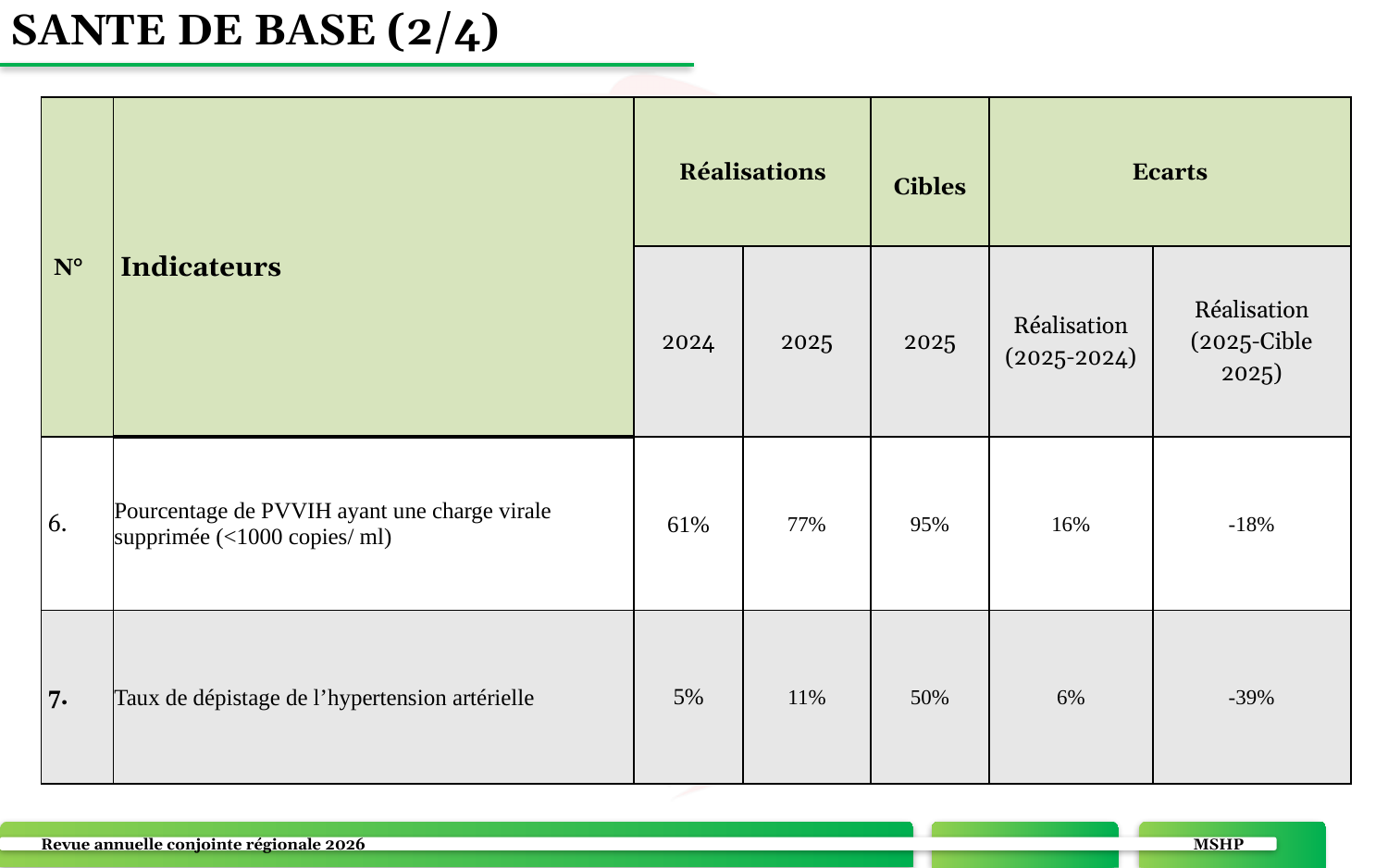

SANTE DE BASE (2/4)
| N° | Indicateurs | Réalisations |  | Cibles | Ecarts |  |
| --- | --- | --- | --- | --- | --- | --- |
|  |  | 2024 | 2025 | 2025 | Réalisation (2025-2024) | Réalisation (2025-Cible 2025) |
| 6. | Pourcentage de PVVIH ayant une charge virale supprimée (<1000 copies/ ml) | 61% | 77% | 95% | 16% | -18% |
| 7. | Taux de dépistage de l’hypertension artérielle | 5% | 11% | 50% | 6% | -39% |